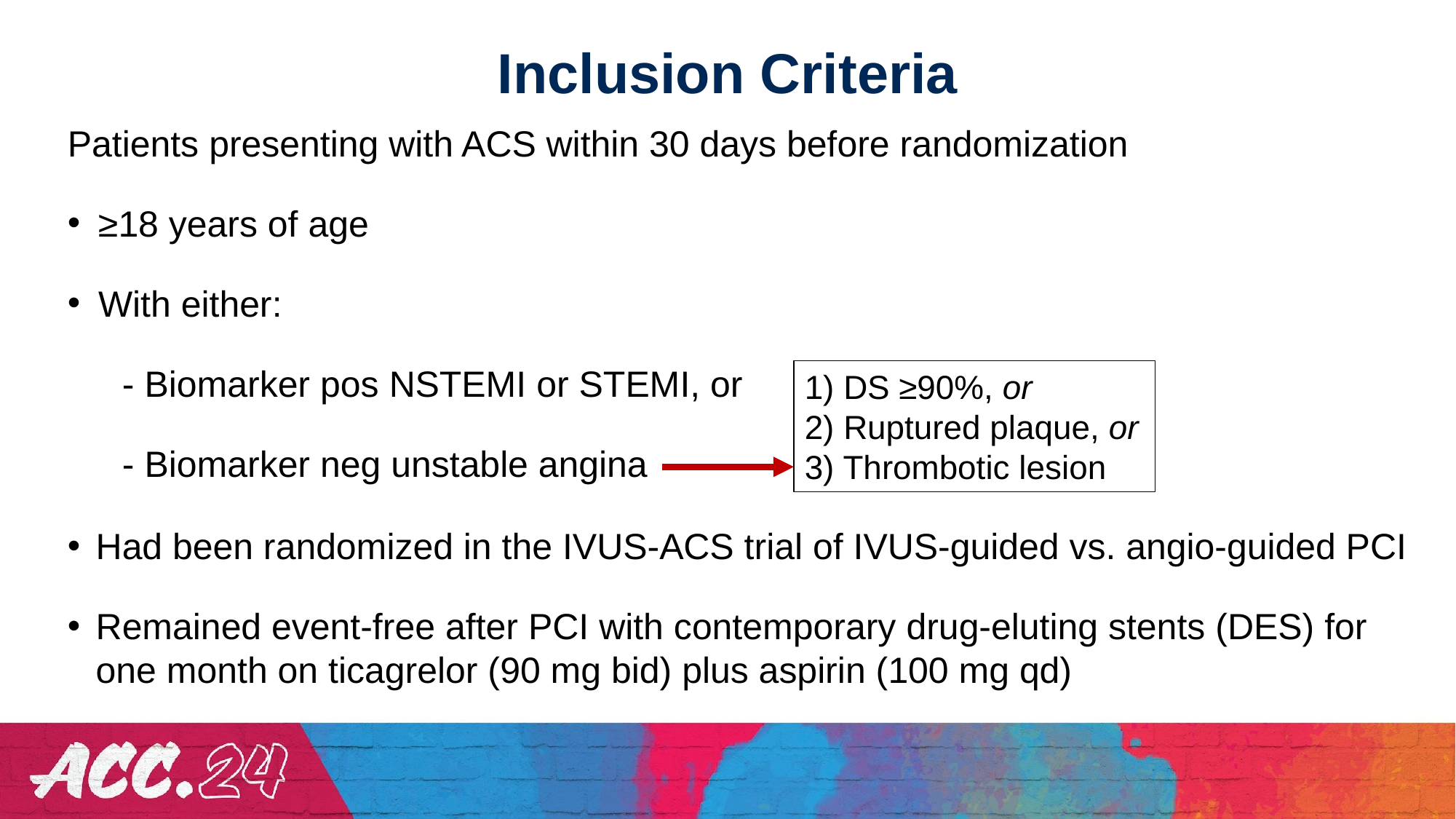

# Inclusion Criteria
Patients presenting with ACS within 30 days before randomization
 ≥18 years of age
 With either:
- Biomarker pos NSTEMI or STEMI, or
- Biomarker neg unstable angina
1) DS ≥90%, or
2) Ruptured plaque, or
3) Thrombotic lesion
Had been randomized in the IVUS-ACS trial of IVUS-guided vs. angio-guided PCI
Remained event-free after PCI with contemporary drug-eluting stents (DES) for one month on ticagrelor (90 mg bid) plus aspirin (100 mg qd)